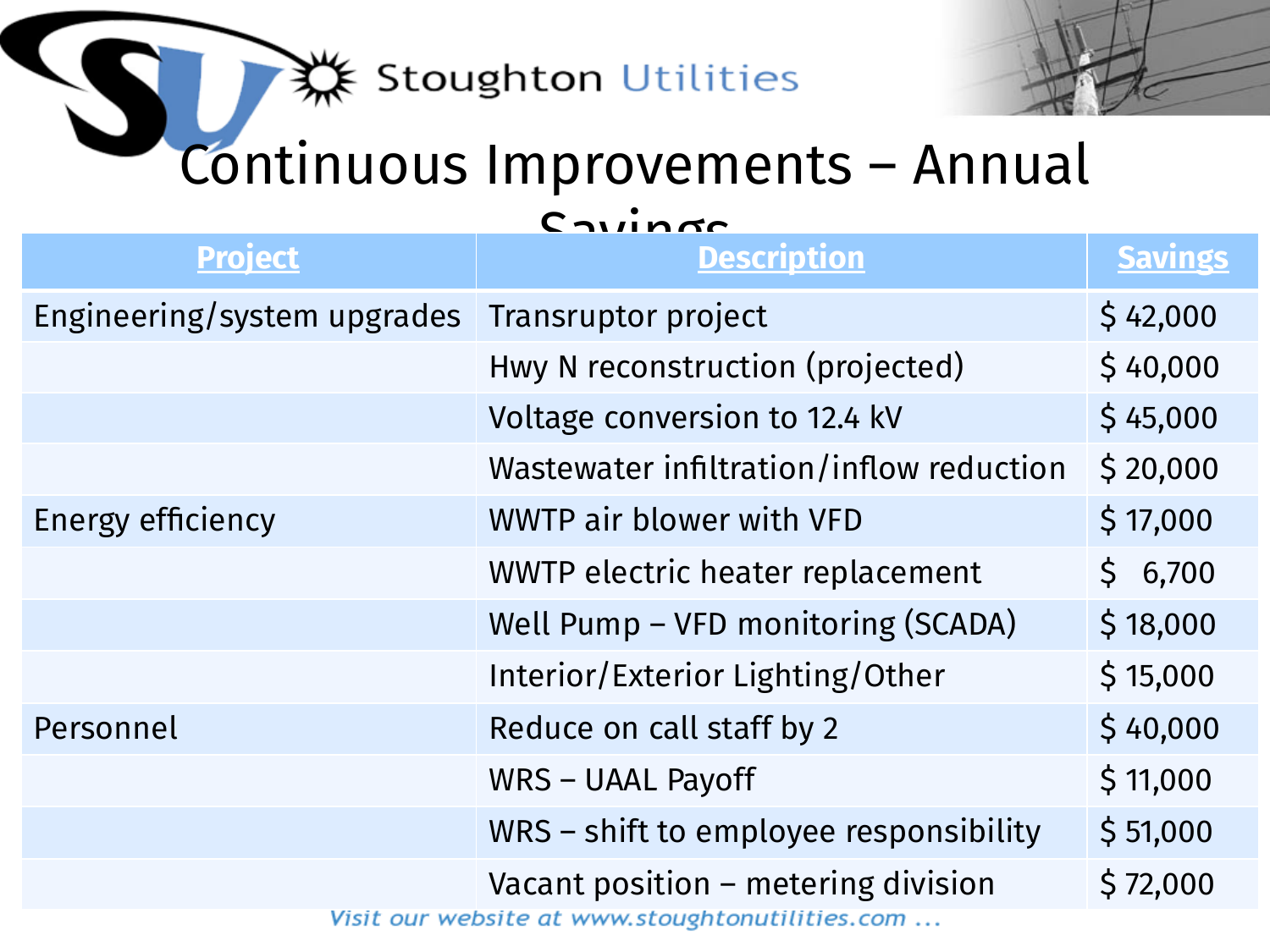

# Continuous Improvements – Annual Savings
| Project | Description | Savings |
| --- | --- | --- |
| Engineering/system upgrades | Transruptor project | $ 42,000 |
|  | Hwy N reconstruction (projected) | $ 40,000 |
|  | Voltage conversion to 12.4 kV | $ 45,000 |
|  | Wastewater infiltration/inflow reduction | $ 20,000 |
| Energy efficiency | WWTP air blower with VFD | $ 17,000 |
|  | WWTP electric heater replacement | $ 6,700 |
|  | Well Pump – VFD monitoring (SCADA) | $ 18,000 |
|  | Interior/Exterior Lighting/Other | $ 15,000 |
| Personnel | Reduce on call staff by 2 | $ 40,000 |
|  | WRS – UAAL Payoff | $ 11,000 |
|  | WRS – shift to employee responsibility | $ 51,000 |
|  | Vacant position – metering division | $ 72,000 |